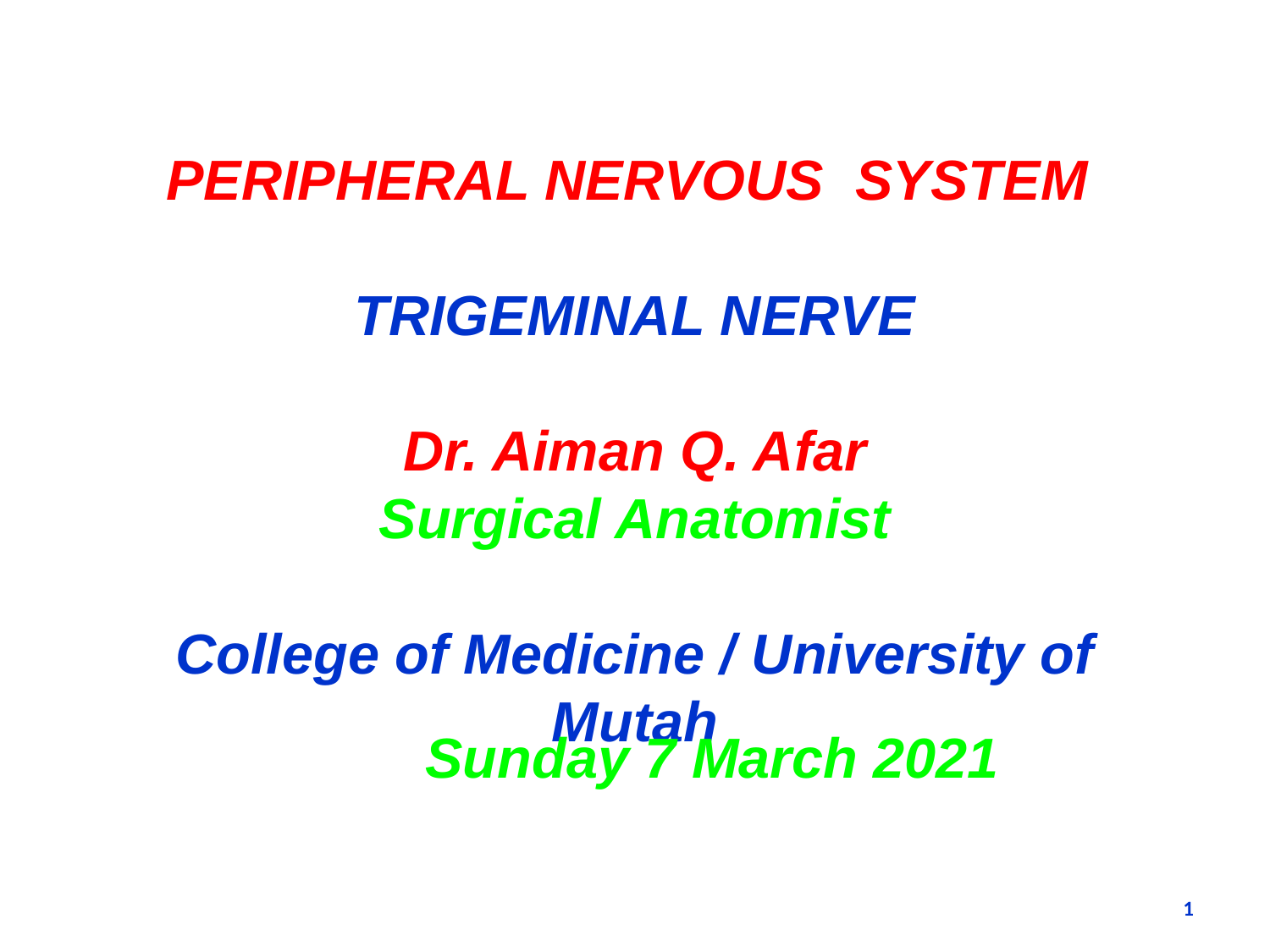

PERIPHERAL NERVOUS  SYSTEM

TRIGEMINAL NERVE

Dr. Aiman Q. Afar
Surgical Anatomist

College of Medicine / University of Mutah
Sunday 7 March 2021
1